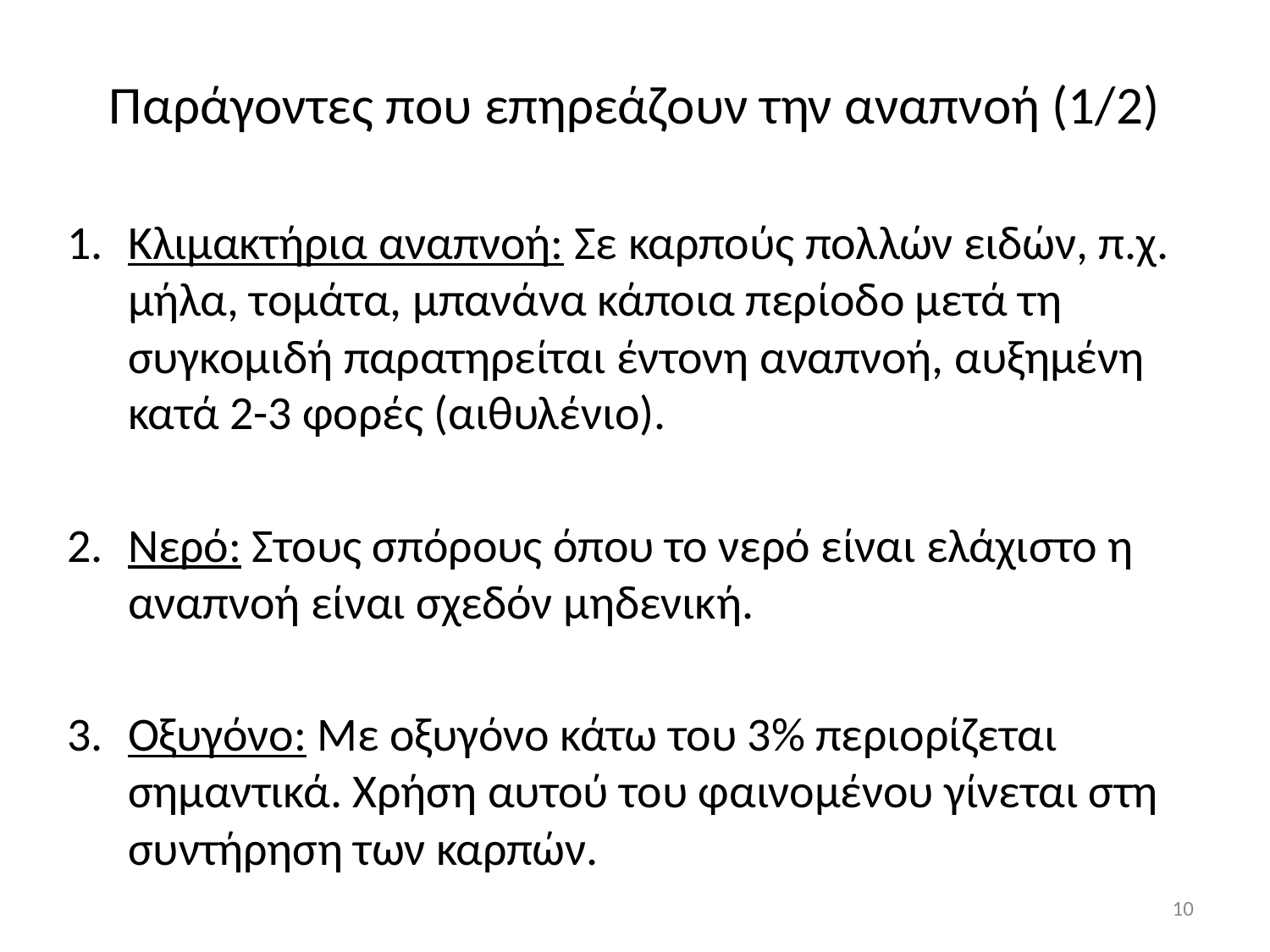

# Παράγοντες που επηρεάζουν την αναπνοή (1/2)
Κλιμακτήρια αναπνοή: Σε καρπούς πολλών ειδών, π.χ. μήλα, τομάτα, μπανάνα κάποια περίοδο μετά τη συγκομιδή παρατηρείται έντονη αναπνοή, αυξημένη κατά 2-3 φορές (αιθυλένιο).

Νερό: Στους σπόρους όπου το νερό είναι ελάχιστο η αναπνοή είναι σχεδόν μηδενική.

Οξυγόνο: Με οξυγόνο κάτω του 3% περιορίζεται σημαντικά. Χρήση αυτού του φαινομένου γίνεται στη συντήρηση των καρπών.
10